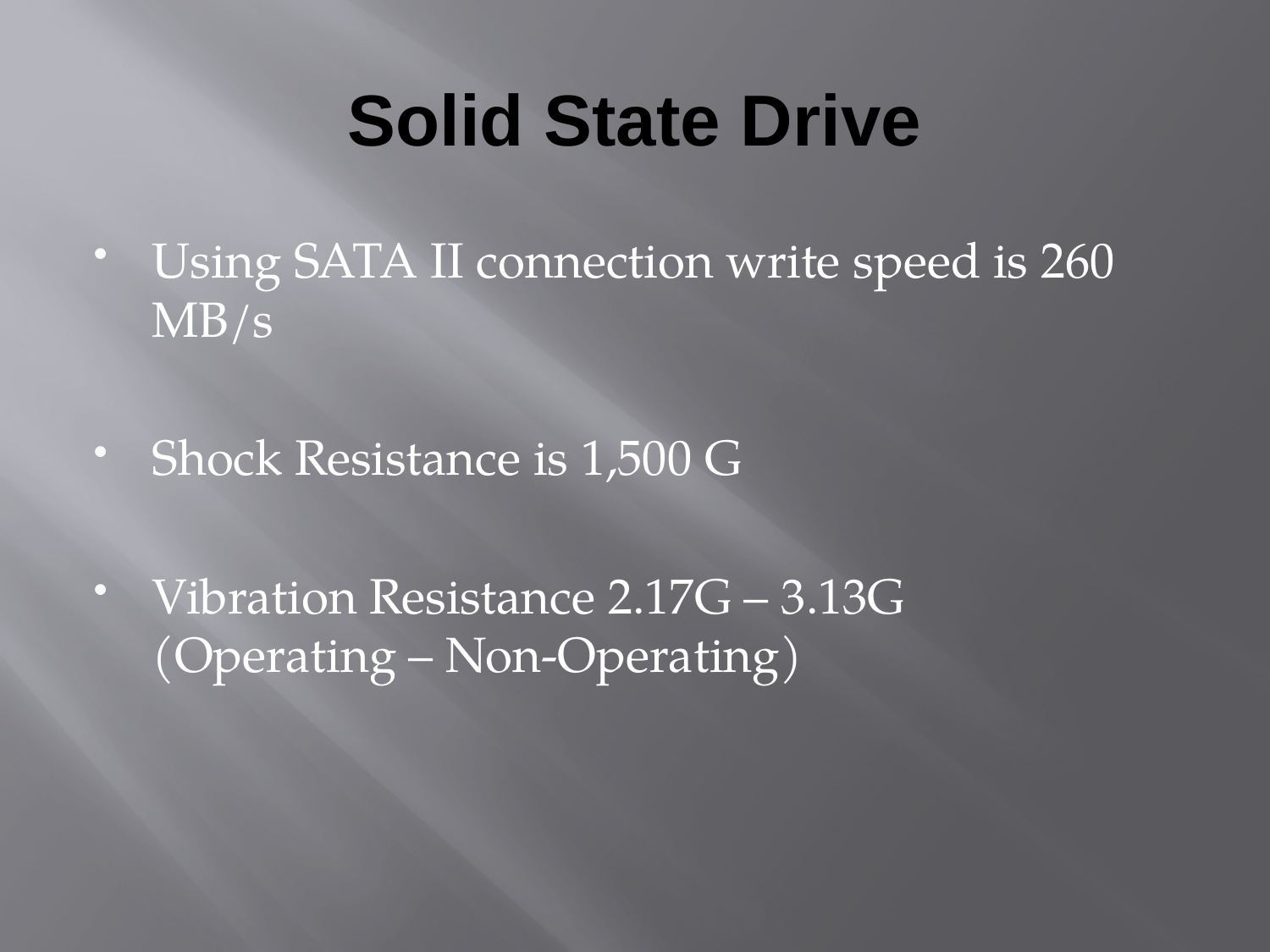

# Solid State Drive
Using SATA II connection write speed is 260 MB/s

Shock Resistance is 1,500 G

Vibration Resistance 2.17G – 3.13G        (Operating – Non-Operating)